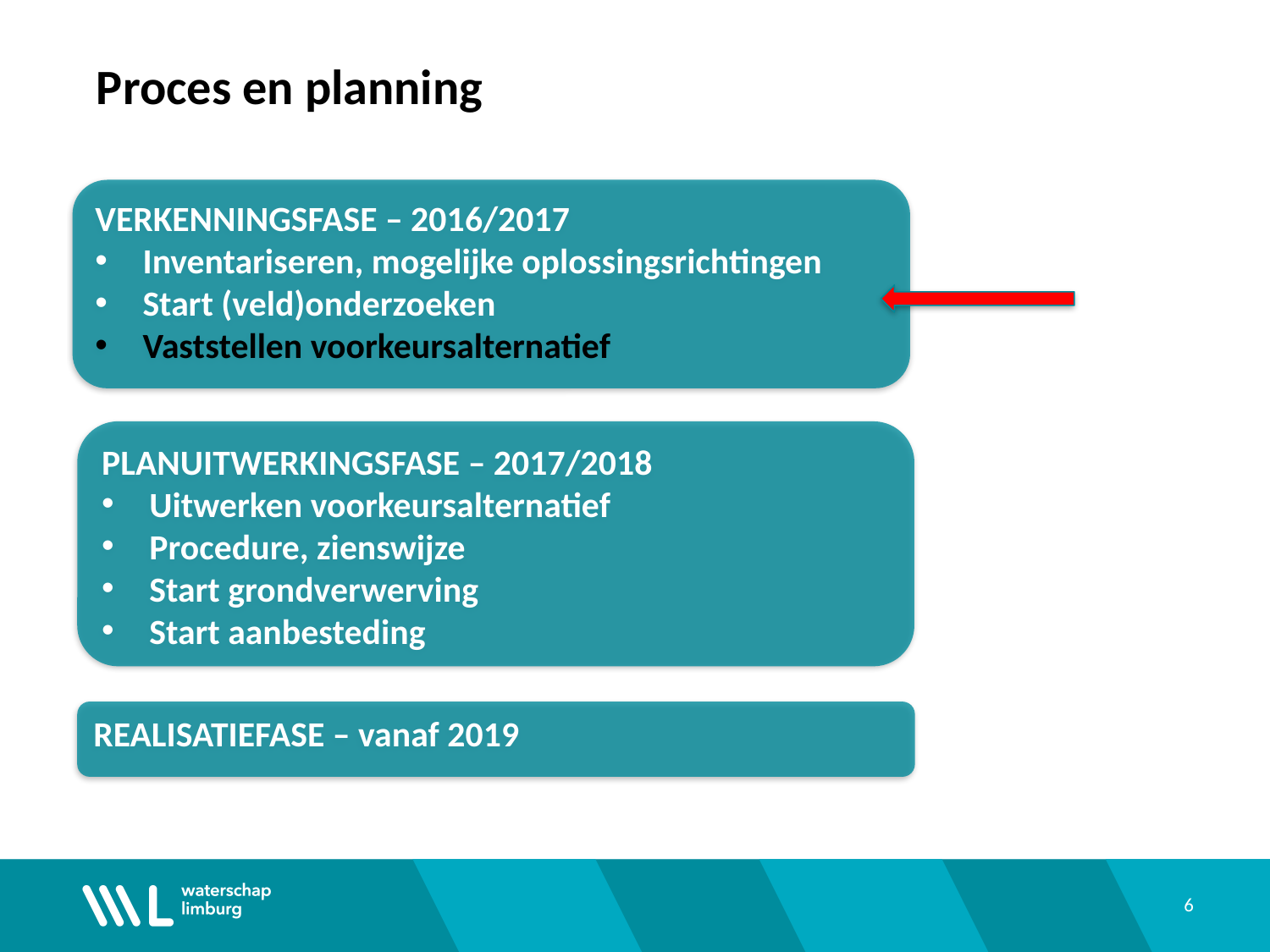

# Proces en planning
VERKENNINGSFASE – 2016/2017
Inventariseren, mogelijke oplossingsrichtingen
Start (veld)onderzoeken
Vaststellen voorkeursalternatief

PLANUITWERKINGSFASE – 2017/2018
Uitwerken voorkeursalternatief
Procedure, zienswijze
Start grondverwerving
Start aanbesteding
REALISATIEFASE – vanaf 2019
6